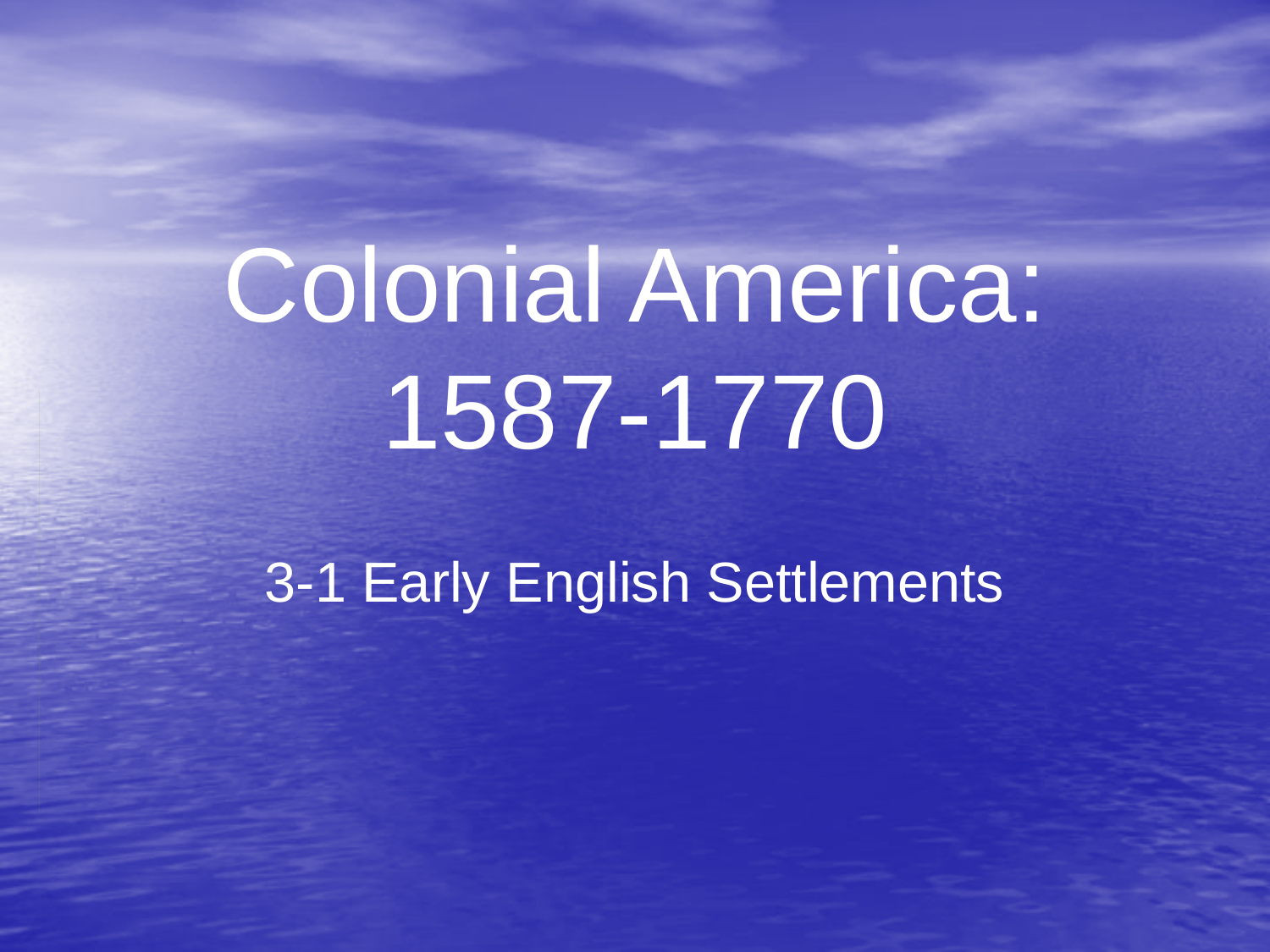

# Colonial America: 1587-1770
3-1 Early English Settlements